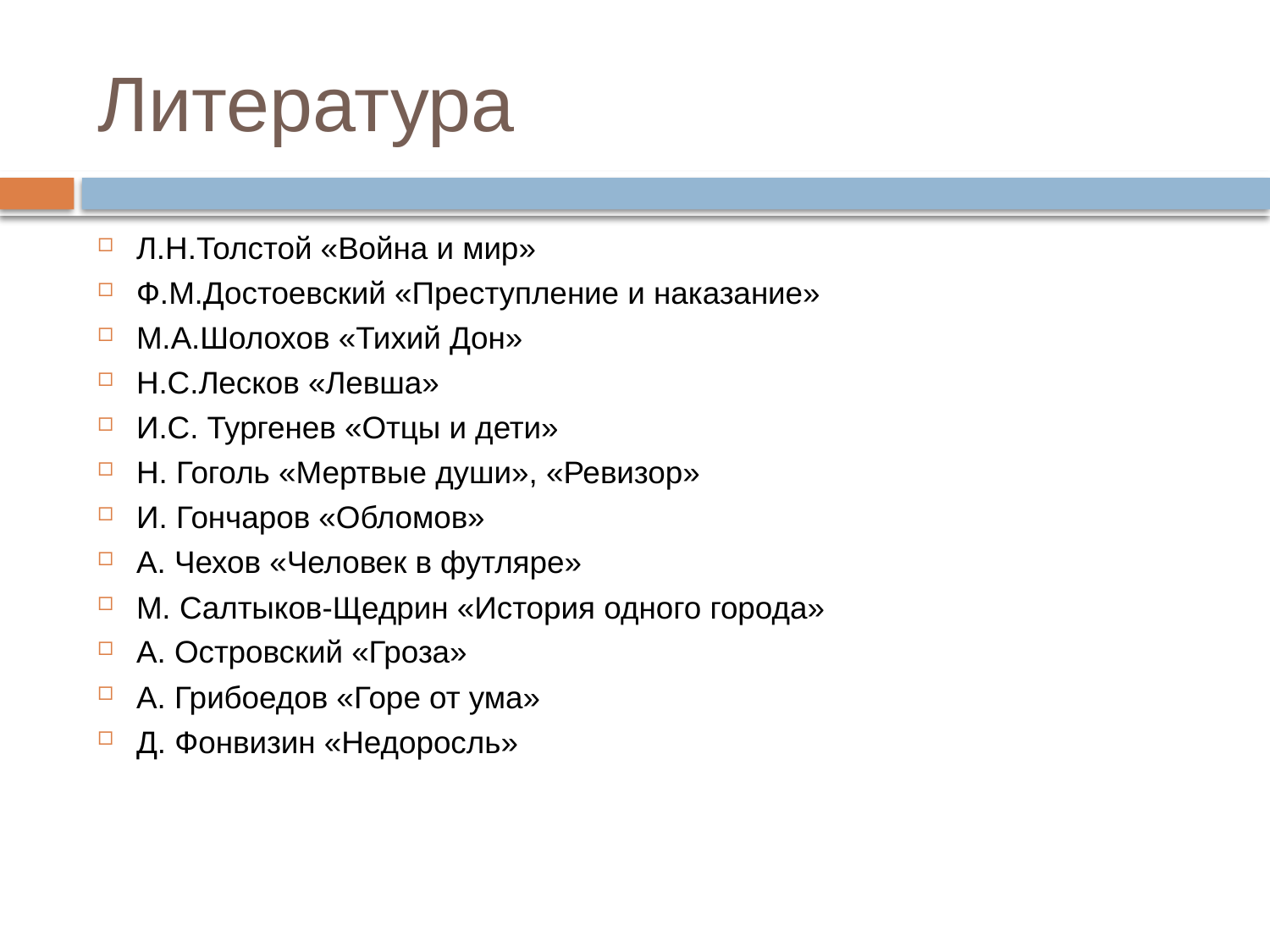

# Литература
Л.Н.Толстой «Война и мир»
Ф.М.Достоевский «Преступление и наказание»
М.А.Шолохов «Тихий Дон»
Н.С.Лесков «Левша»
И.С. Тургенев «Отцы и дети»
Н. Гоголь «Мертвые души», «Ревизор»
И. Гончаров «Обломов»
А. Чехов «Человек в футляре»
М. Салтыков-Щедрин «История одного города»
А. Островский «Гроза»
А. Грибоедов «Горе от ума»
Д. Фонвизин «Недоросль»